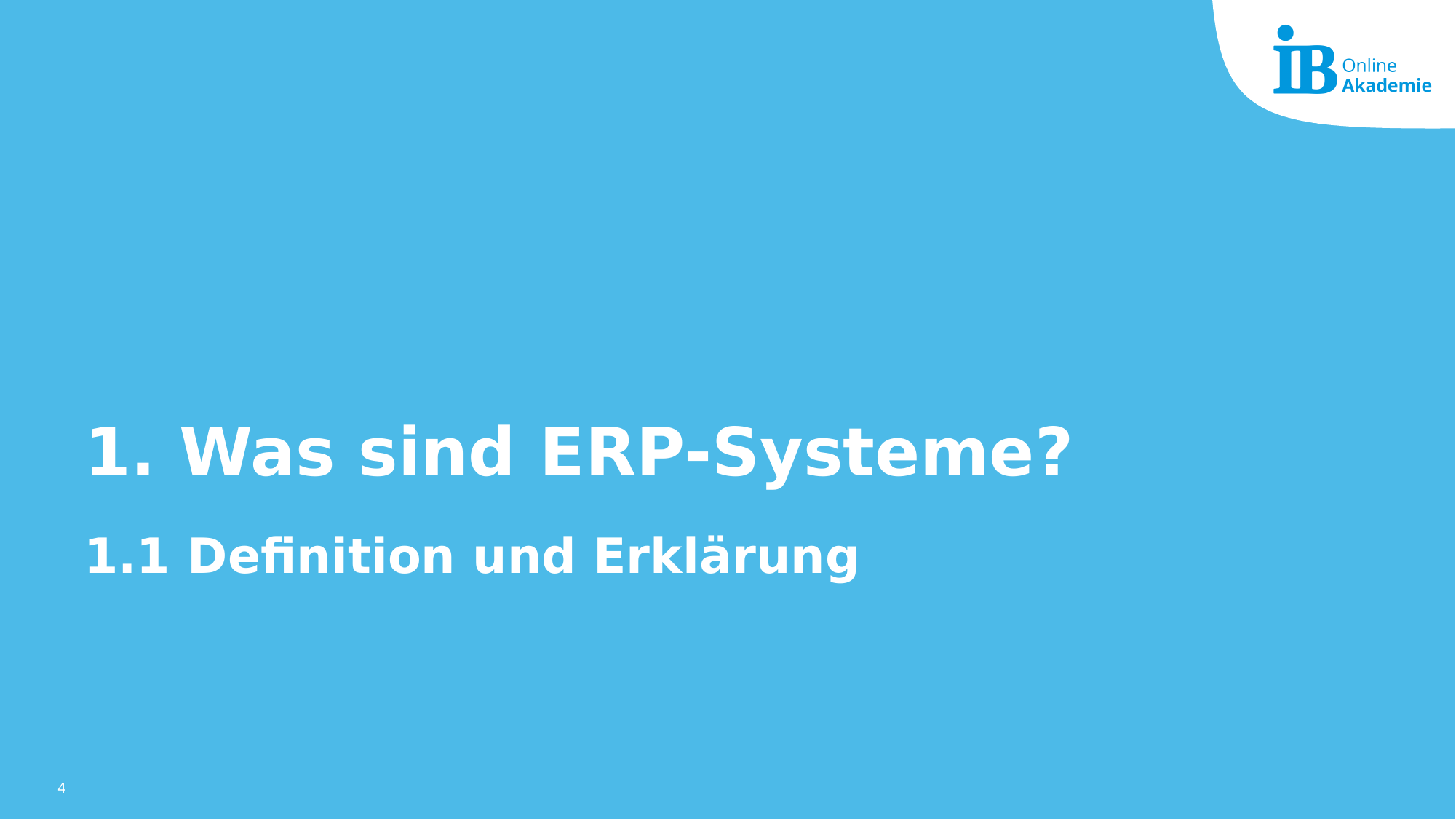

# 1. Was sind ERP-Systeme? 1.1 Definition und Erklärung
4